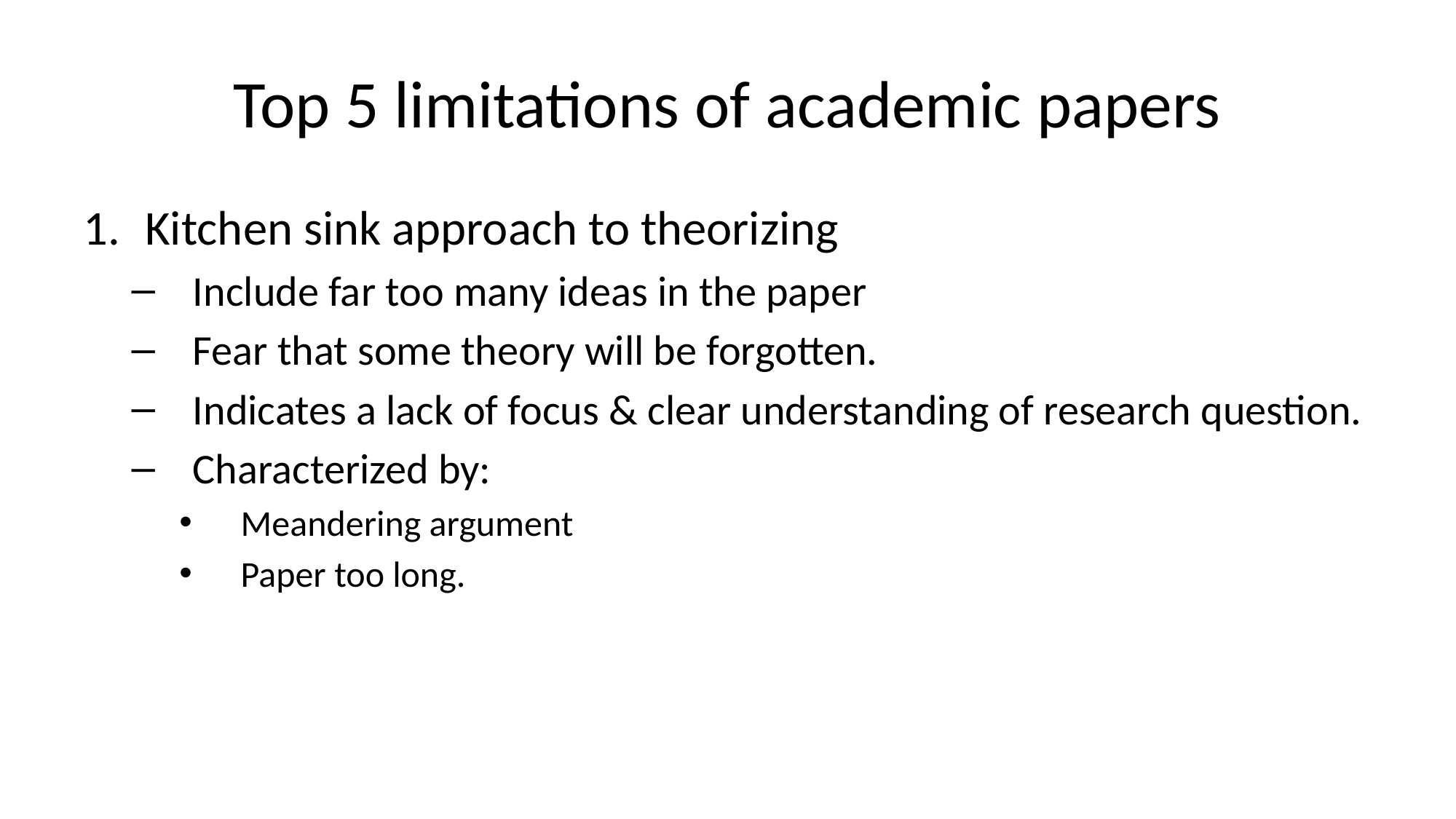

# Top 5 limitations of academic papers
Kitchen sink approach to theorizing
Include far too many ideas in the paper
Fear that some theory will be forgotten.
Indicates a lack of focus & clear understanding of research question.
Characterized by:
Meandering argument
Paper too long.